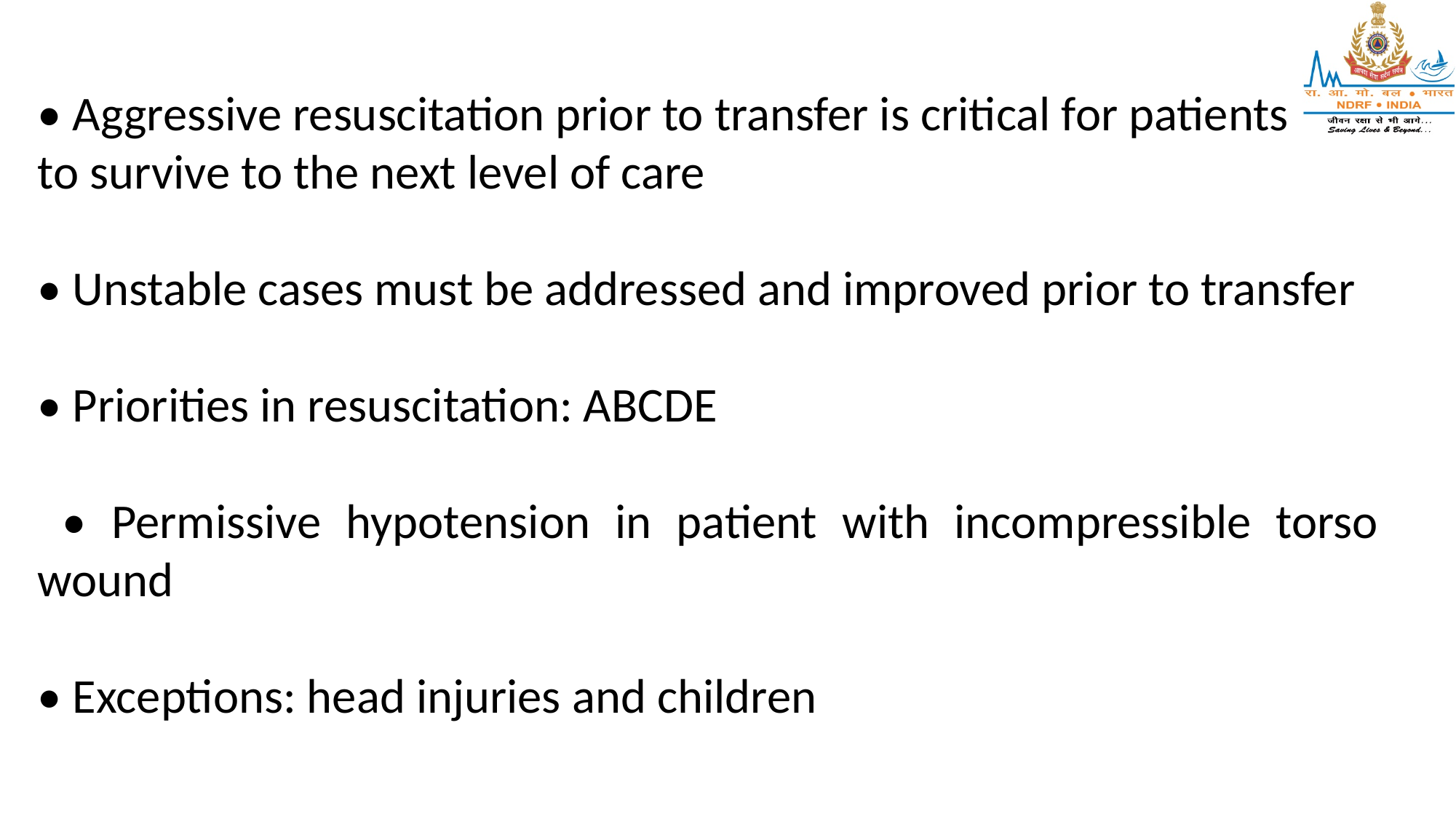

• Aggressive resuscitation prior to transfer is critical for patients
to survive to the next level of care

• Unstable cases must be addressed and improved prior to transfer

• Priorities in resuscitation: ABCDE

 • Permissive hypotension in patient with incompressible torso wound

• Exceptions: head injuries and children